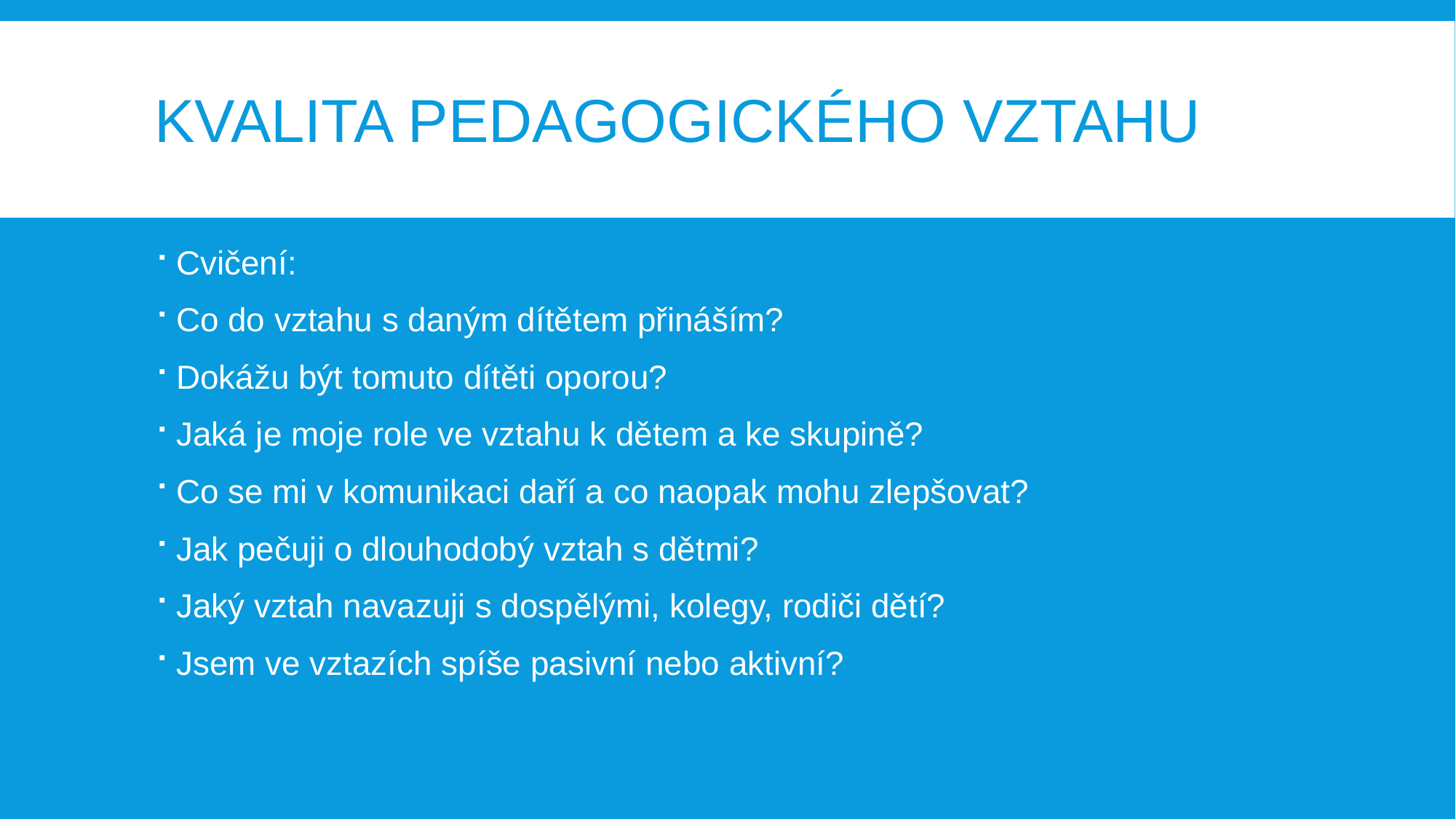

# Kvalita pedagogického vztahu
Cvičení:
Co do vztahu s daným dítětem přináším?
Dokážu být tomuto dítěti oporou?
Jaká je moje role ve vztahu k dětem a ke skupině?
Co se mi v komunikaci daří a co naopak mohu zlepšovat?
Jak pečuji o dlouhodobý vztah s dětmi?
Jaký vztah navazuji s dospělými, kolegy, rodiči dětí?
Jsem ve vztazích spíše pasivní nebo aktivní?